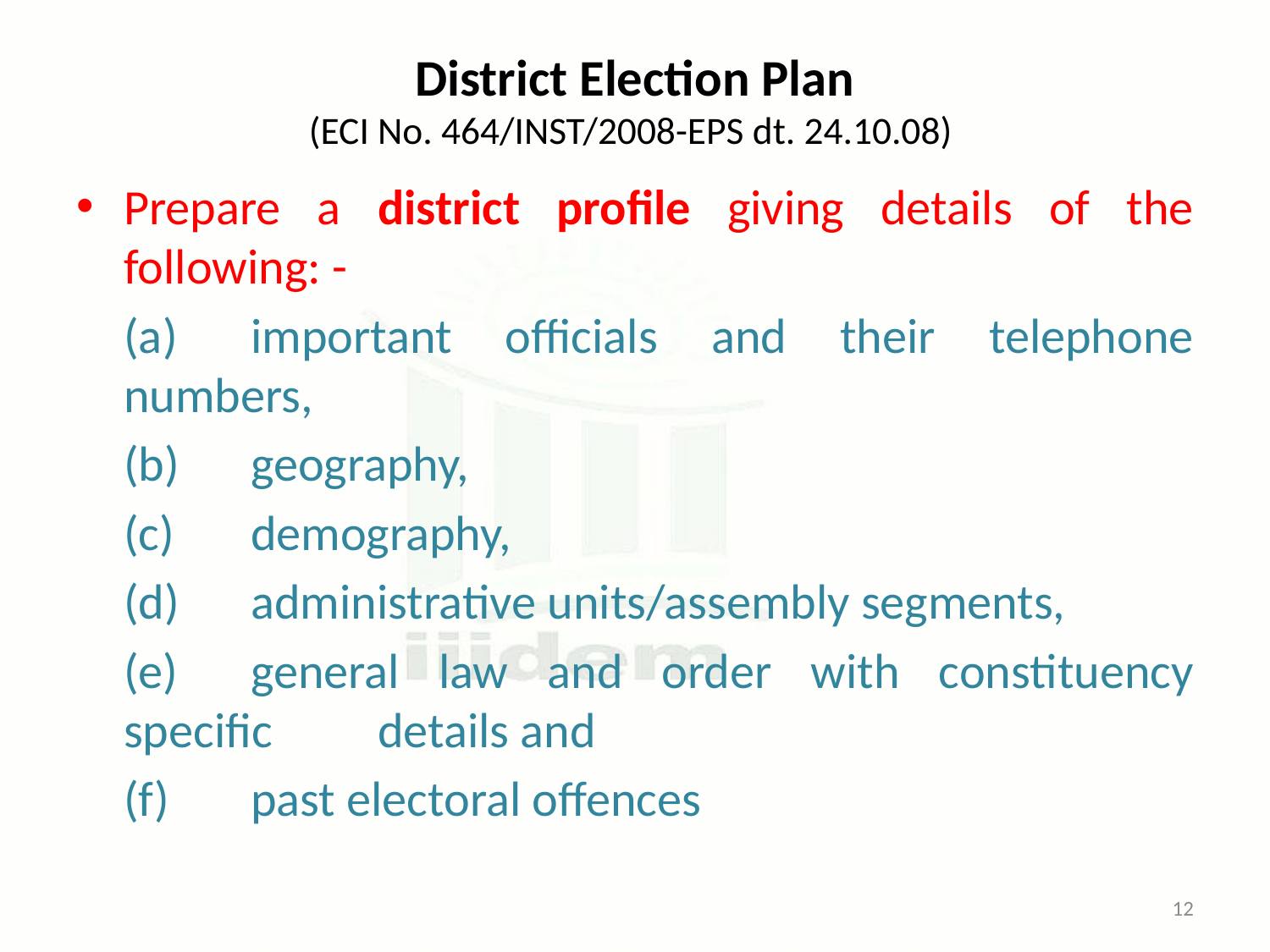

# District Election Plan (ECI No. 464/INST/2008-EPS dt. 24.10.08)
Prepare a district profile giving details of the following: -
	(a)	important officials and their telephone numbers,
	(b)	geography,
	(c)	demography,
	(d)	administrative units/assembly segments,
	(e)	general law and order with constituency specific 	details and
	(f)	past electoral offences

12